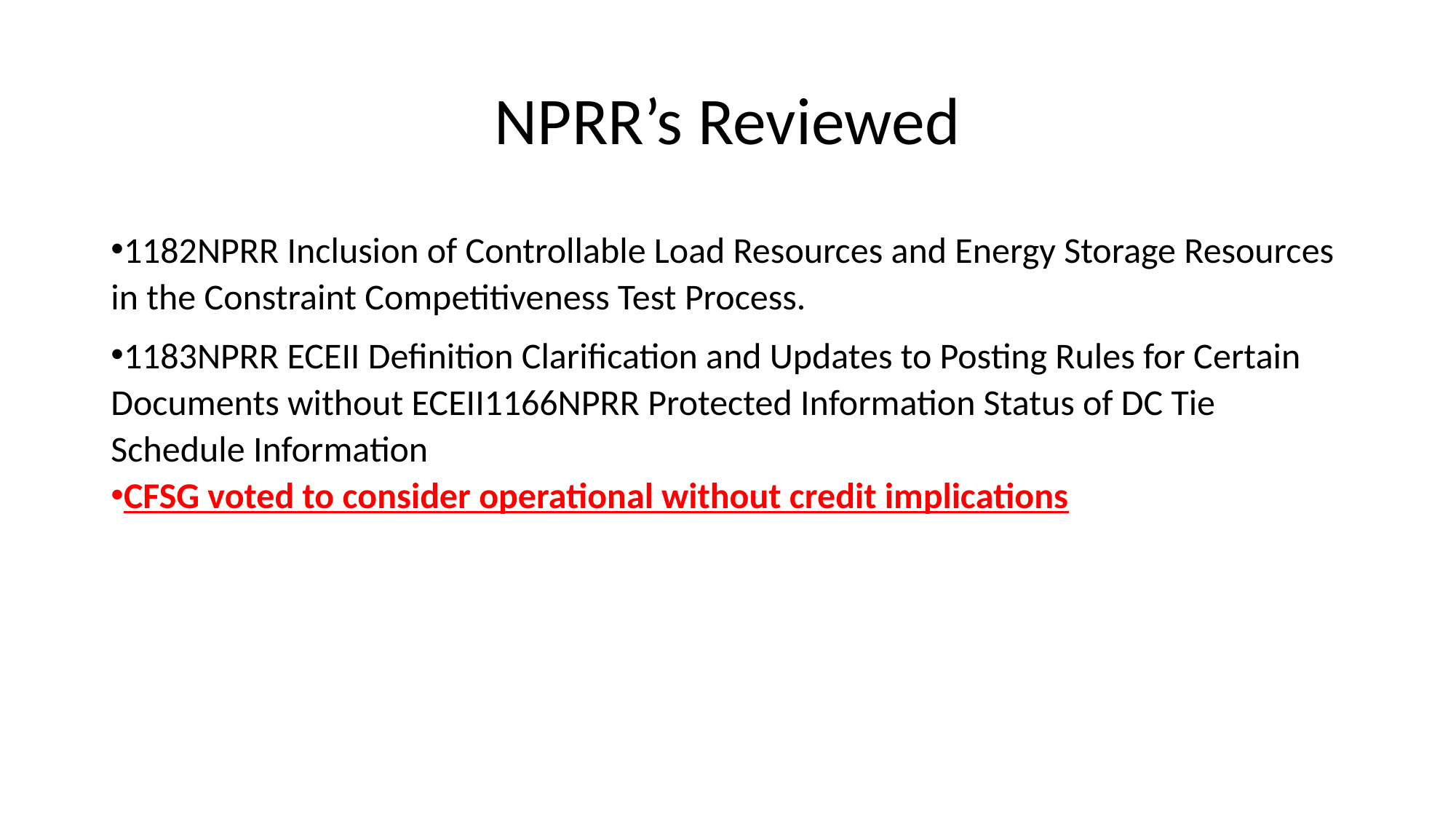

# NPRR’s Reviewed
1182NPRR Inclusion of Controllable Load Resources and Energy Storage Resources in the Constraint Competitiveness Test Process.
1183NPRR ECEII Definition Clarification and Updates to Posting Rules for Certain Documents without ECEII1166NPRR Protected Information Status of DC Tie Schedule Information
CFSG voted to consider operational without credit implications